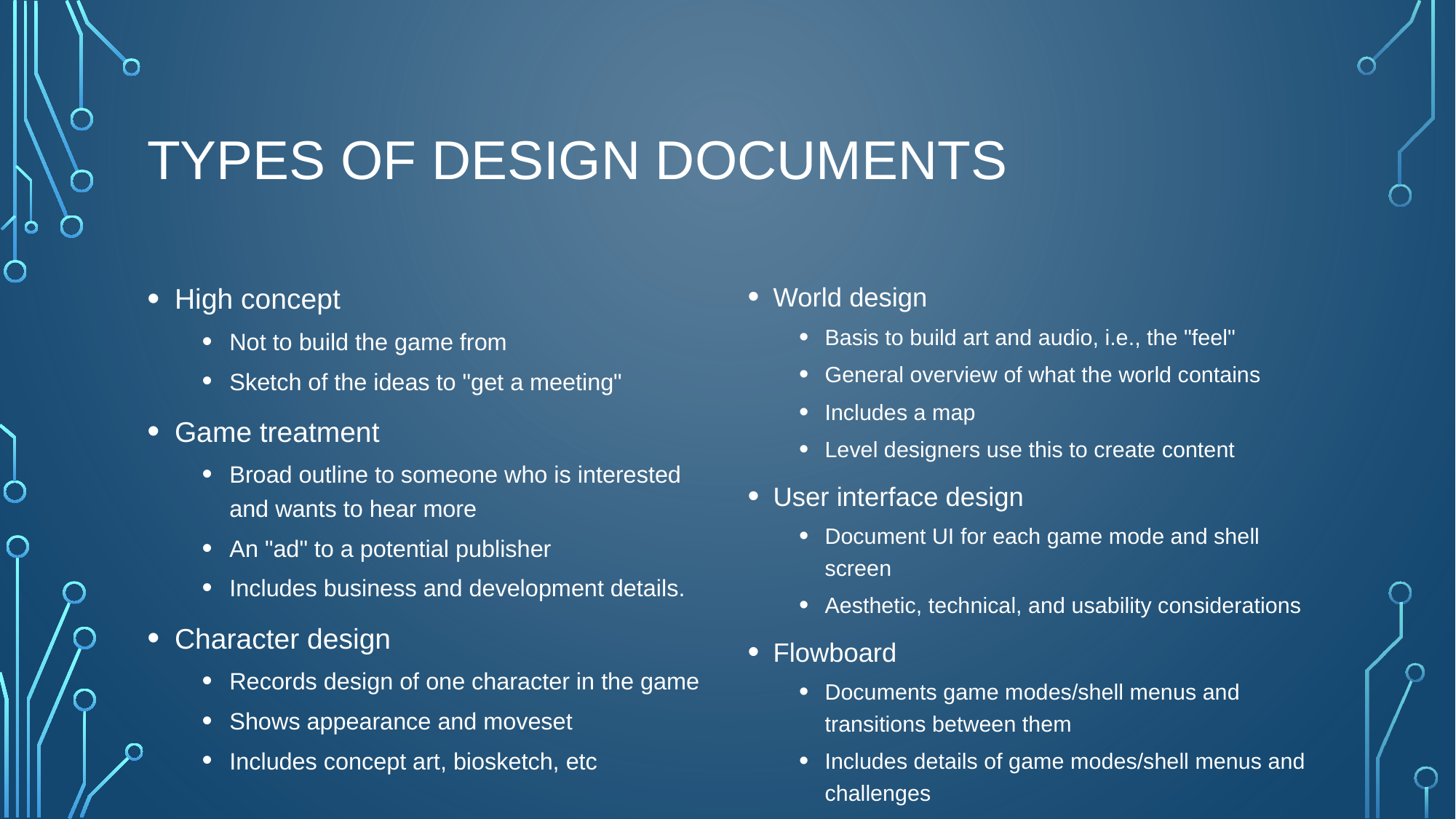

# Types of Design documents
High concept
Not to build the game from
Sketch of the ideas to "get a meeting"
Game treatment
Broad outline to someone who is interested and wants to hear more
An "ad" to a potential publisher
Includes business and development details.
Character design
Records design of one character in the game
Shows appearance and moveset
Includes concept art, biosketch, etc
World design
Basis to build art and audio, i.e., the "feel"
General overview of what the world contains
Includes a map
Level designers use this to create content
User interface design
Document UI for each game mode and shell screen
Aesthetic, technical, and usability considerations
Flowboard
Documents game modes/shell menus and transitions between them
Includes details of game modes/shell menus and challenges